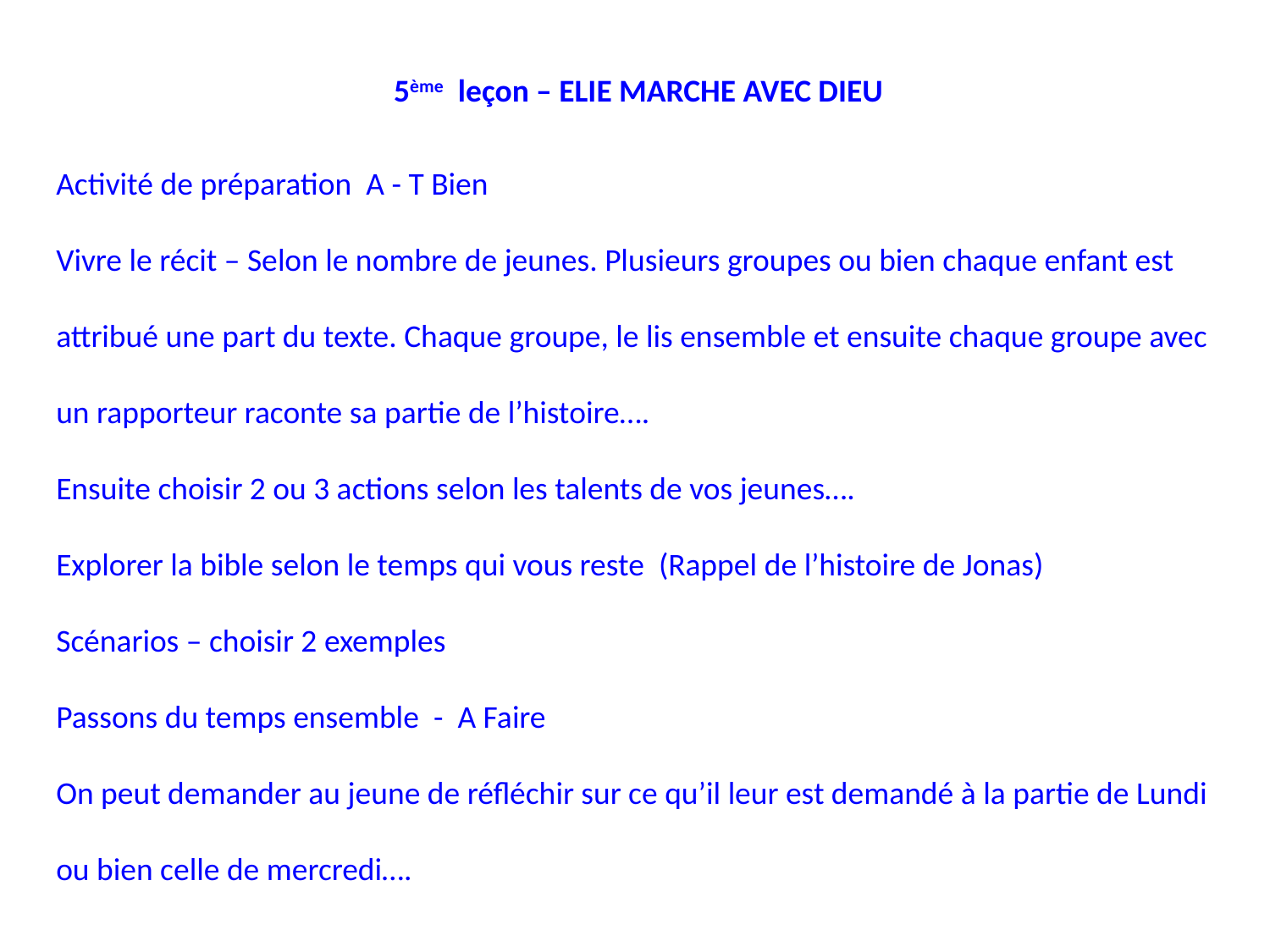

5ème  leçon – ELIE MARCHE AVEC DIEU

Activité de préparation  A - T Bien
Vivre le récit – Selon le nombre de jeunes. Plusieurs groupes ou bien chaque enfant est attribué une part du texte. Chaque groupe, le lis ensemble et ensuite chaque groupe avec un rapporteur raconte sa partie de l’histoire….
Ensuite choisir 2 ou 3 actions selon les talents de vos jeunes….
Explorer la bible selon le temps qui vous reste  (Rappel de l’histoire de Jonas)
Scénarios – choisir 2 exemples
Passons du temps ensemble  -  A Faire
On peut demander au jeune de réfléchir sur ce qu’il leur est demandé à la partie de Lundi ou bien celle de mercredi….